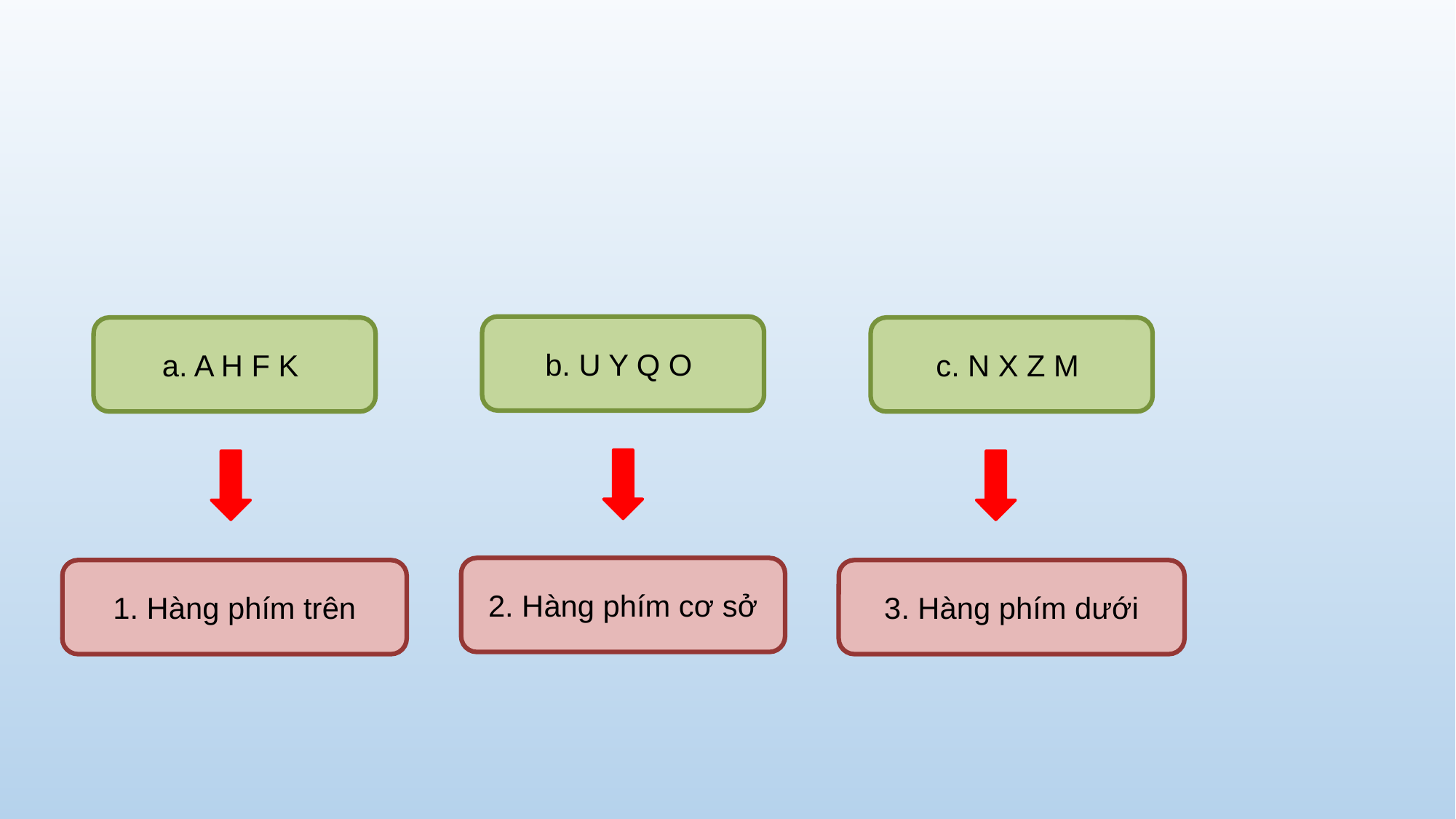

b. U Y Q O
a. A H F K
c. N X Z M

2. Hàng phím cơ sở
1. Hàng phím trên
3. Hàng phím dưới